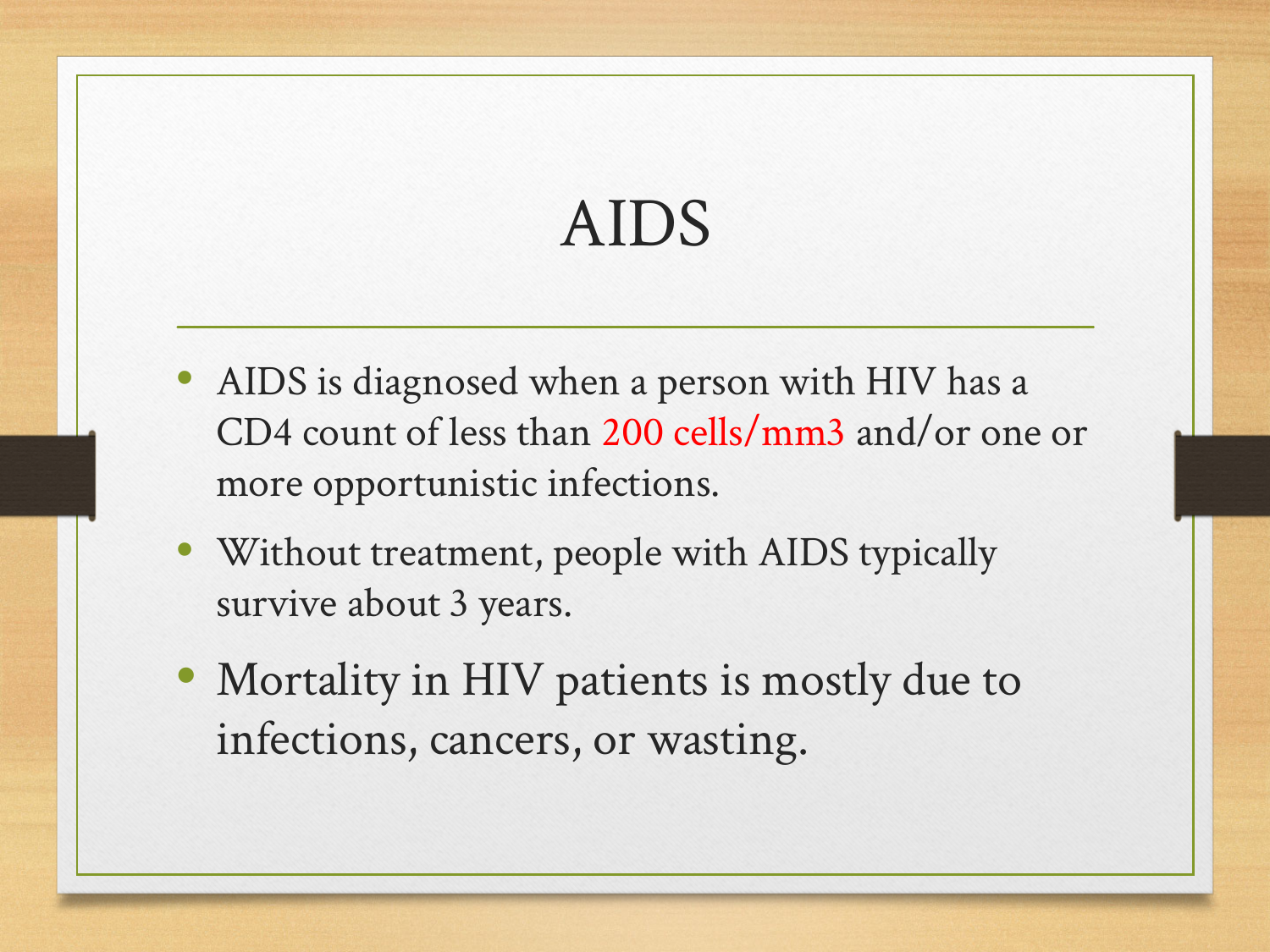

# AIDS
AIDS is diagnosed when a person with HIV has a CD4 count of less than 200 cells/mm3 and/or one or more opportunistic infections.
Without treatment, people with AIDS typically survive about 3 years.
Mortality in HIV patients is mostly due to infections, cancers, or wasting.